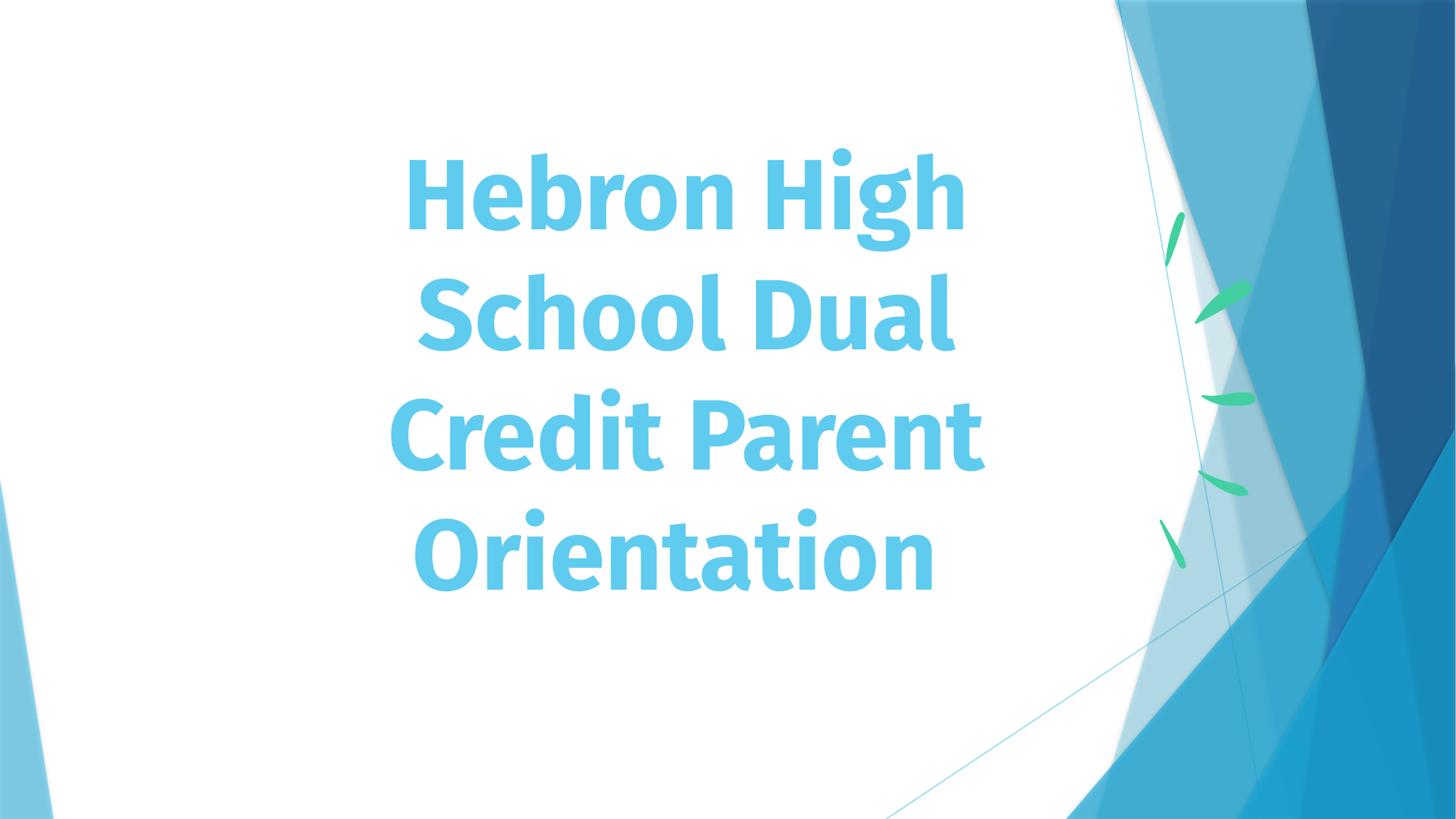

# Hebron High School Dual Credit Parent Orientation